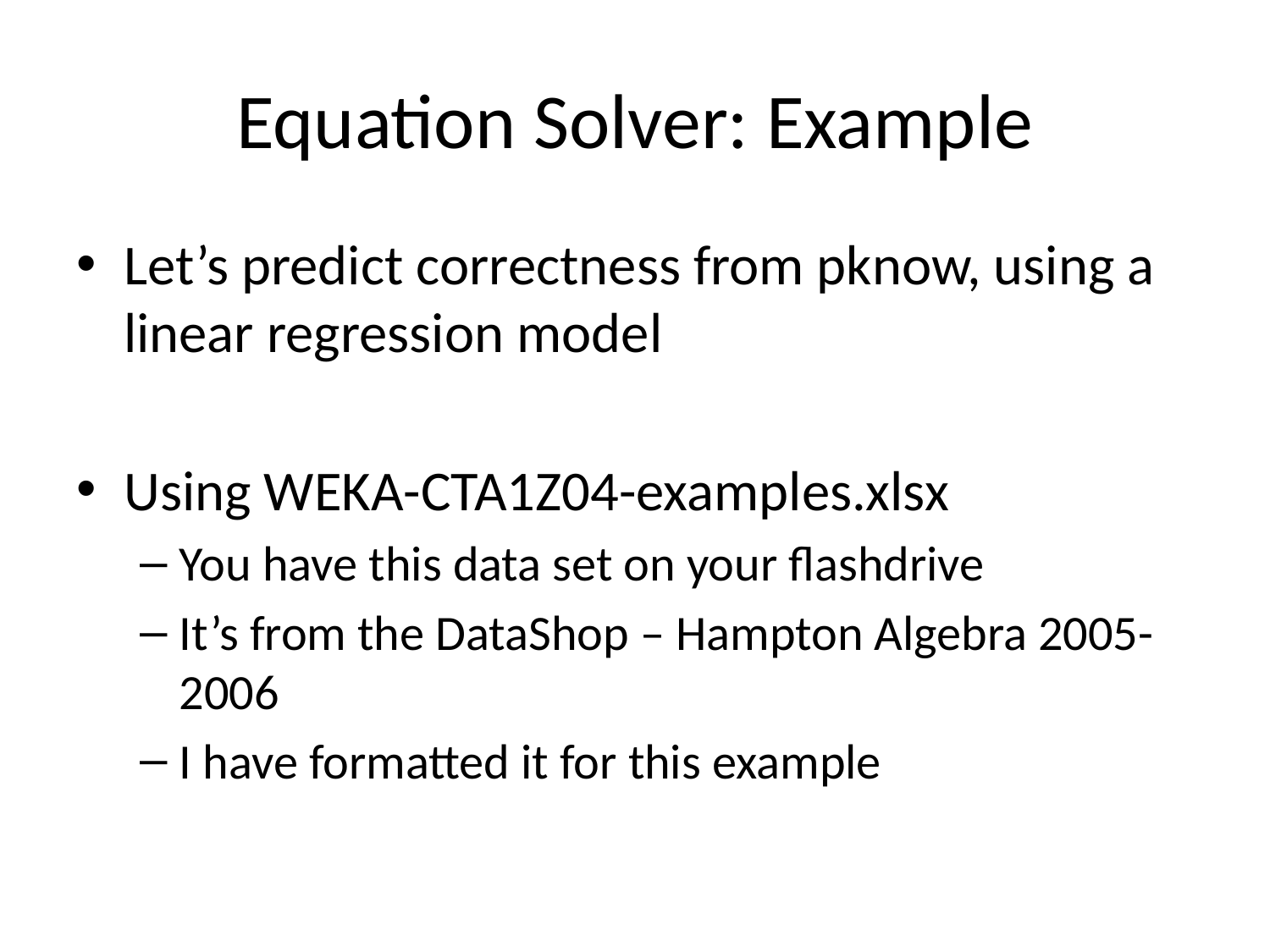

# Equation Solver: Example
Let’s predict correctness from pknow, using a linear regression model

Using WEKA-CTA1Z04-examples.xlsx
You have this data set on your flashdrive
It’s from the DataShop – Hampton Algebra 2005-2006
I have formatted it for this example